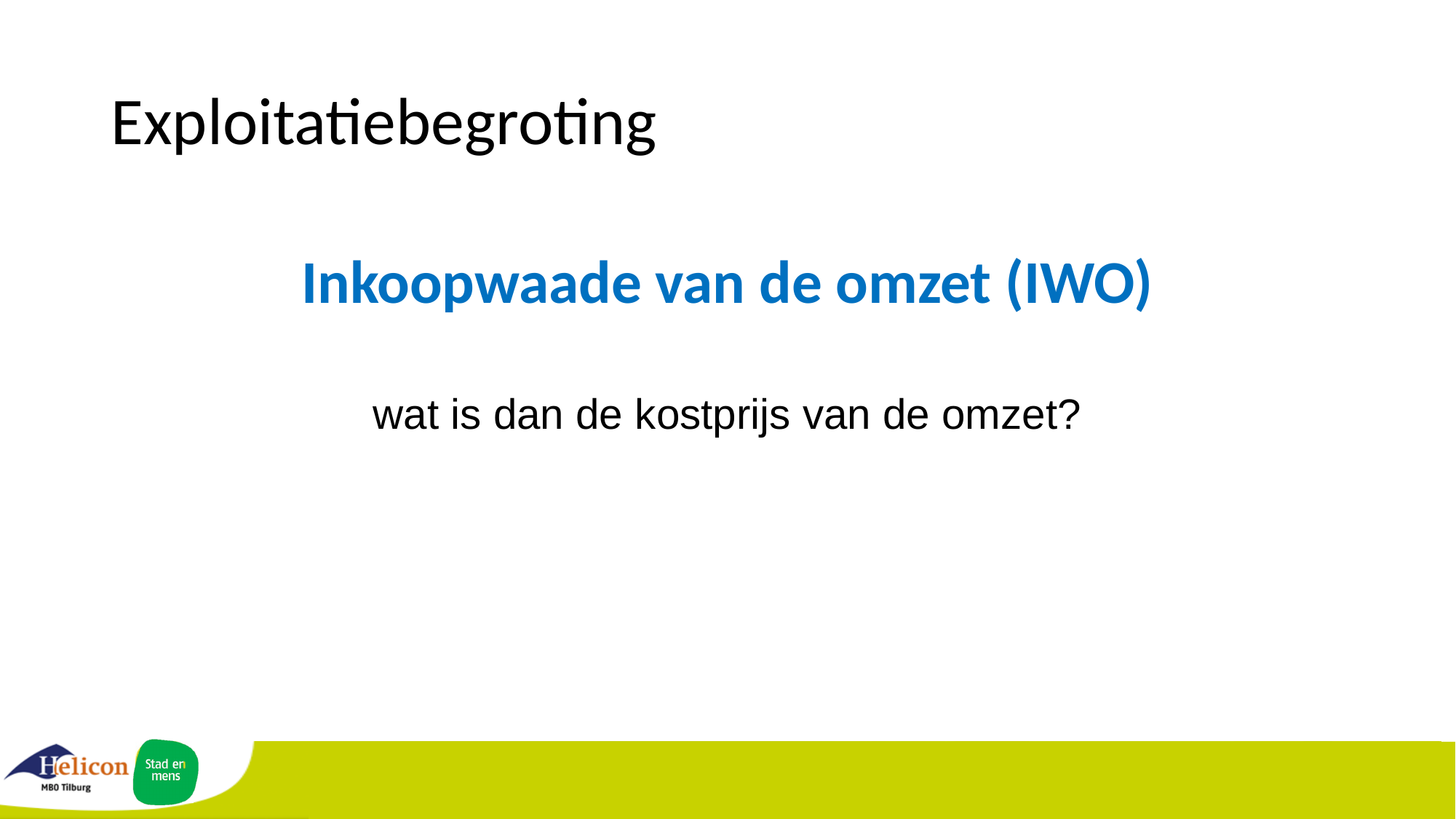

# Exploitatiebegroting

Inkoopwaade van de omzet (IWO)

wat is dan de kostprijs van de omzet?